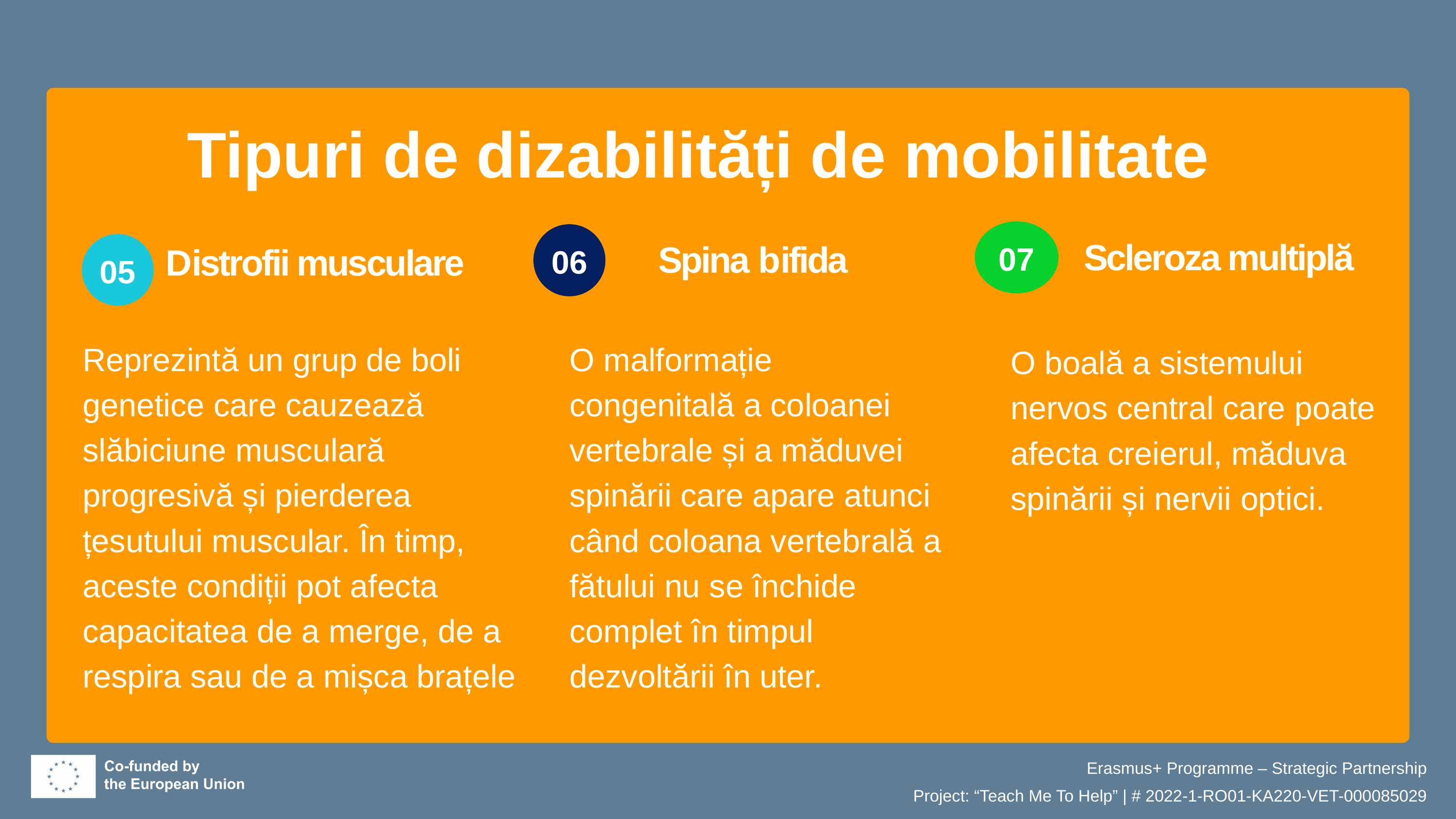

Tipuri de dizabilități de mobilitate

07
Scleroza multiplă

06
Spina bifida

05
Distrofii musculare
Reprezintă un grup de boli genetice care cauzează slăbiciune musculară progresivă și pierderea țesutului muscular. În timp, aceste condiții pot afecta capacitatea de a merge, de a respira sau de a mișca brațele
O malformație congenitală a coloanei vertebrale și a măduvei spinării care apare atunci când coloana vertebrală a fătului nu se închide complet în timpul dezvoltării în uter.
O boală a sistemului nervos central care poate afecta creierul, măduva spinării și nervii optici.

Erasmus+ Programme – Strategic Partnership
Project: “Teach Me To Help” | # 2022-1-RO01-KA220-VET-000085029